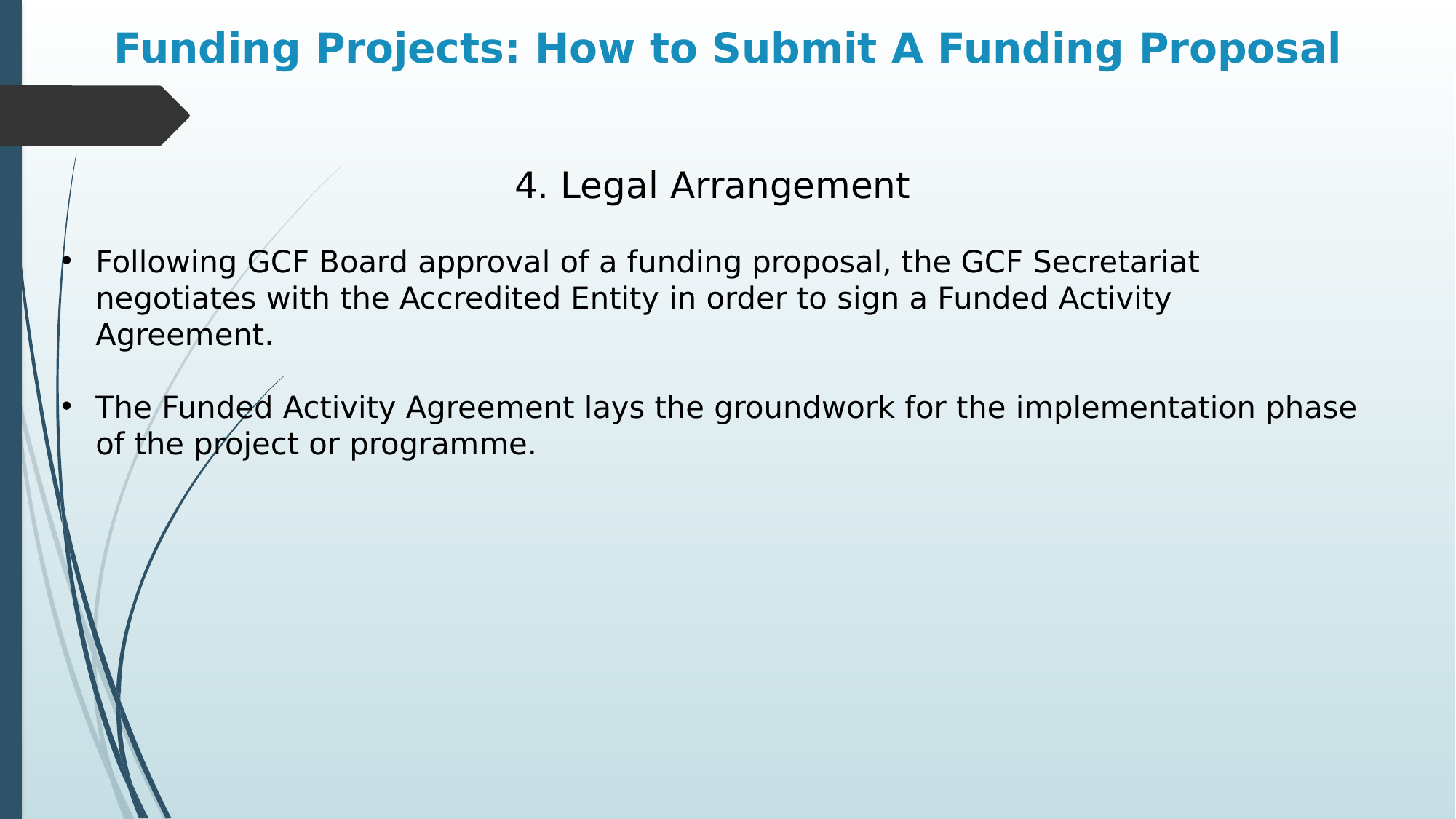

# Funding Projects: How to Submit A Funding Proposal

4. Legal Arrangement

Following GCF Board approval of a funding proposal, the GCF Secretariat negotiates with the Accredited Entity in order to sign a Funded Activity Agreement.

The Funded Activity Agreement lays the groundwork for the implementation phase of the project or programme.